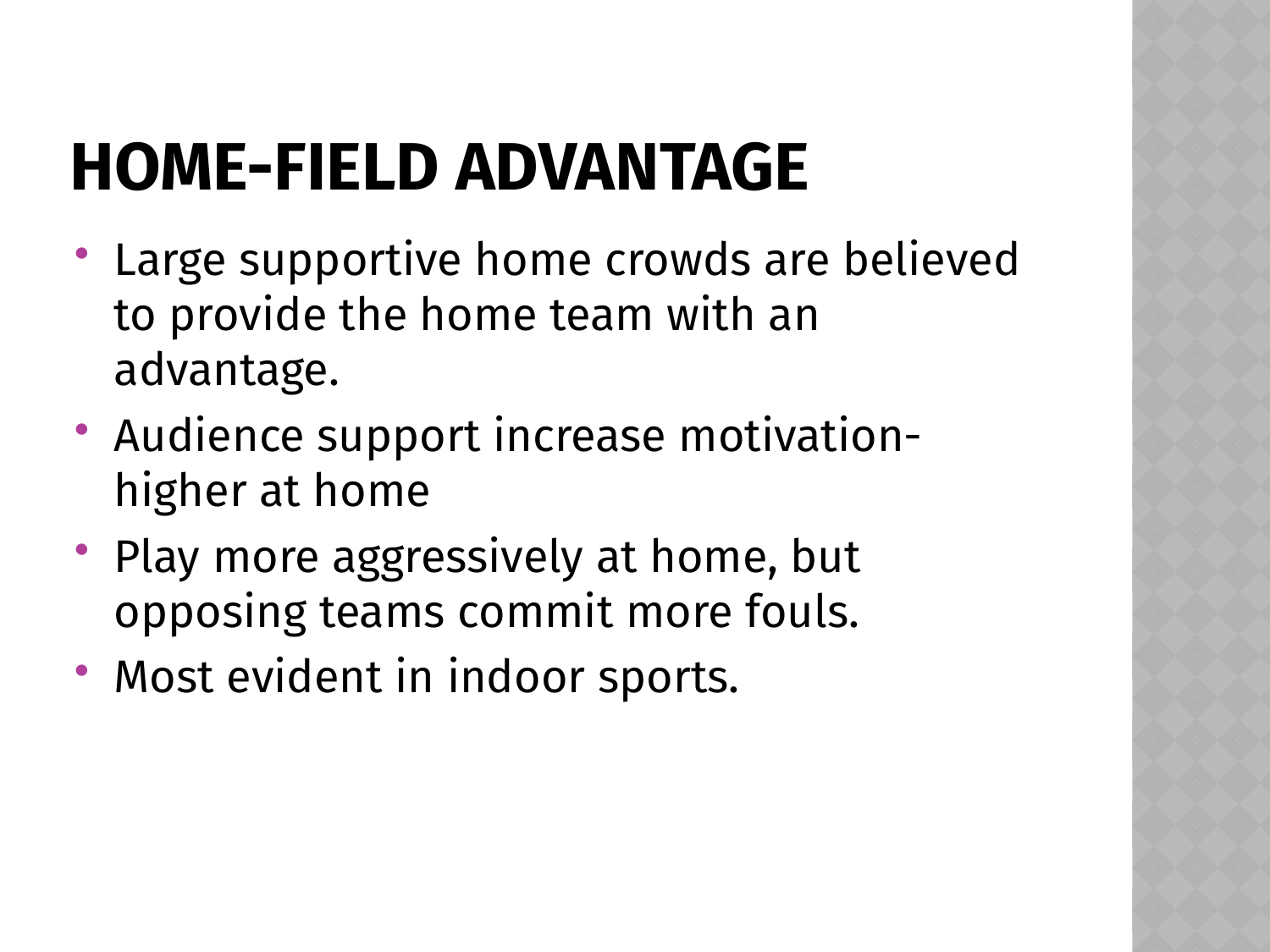

# Home-field advantage
Large supportive home crowds are believed to provide the home team with an advantage.
Audience support increase motivation- higher at home
Play more aggressively at home, but opposing teams commit more fouls.
Most evident in indoor sports.